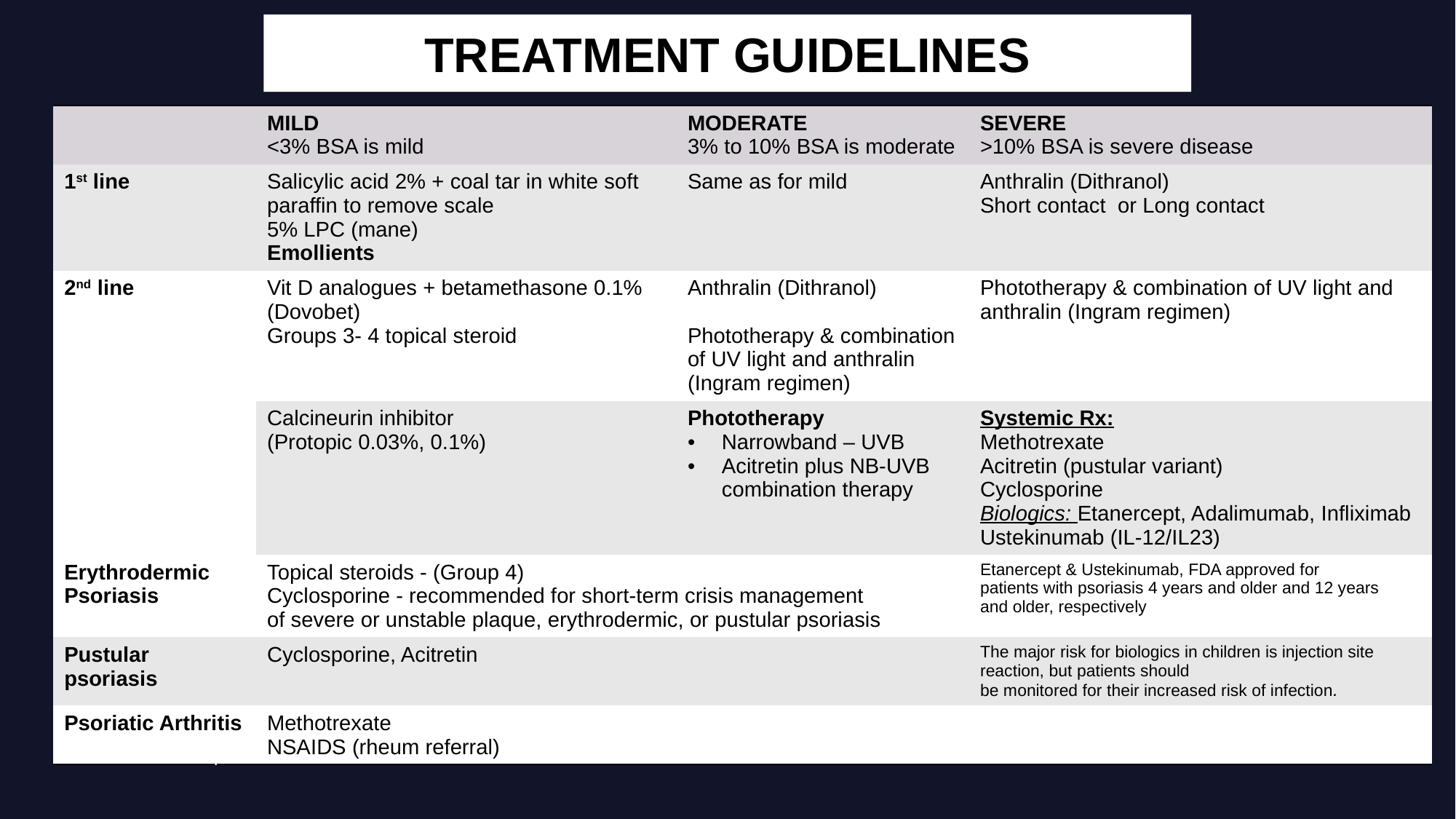

# TREATMENT GUIDELINES
|  | MILD <3% BSA is mild | MODERATE 3% to 10% BSA is moderate | SEVERE >10% BSA is severe disease |
| --- | --- | --- | --- |
| 1st line | Salicylic acid 2% + coal tar in white soft paraffin to remove scale 5% LPC (mane) Emollients | Same as for mild | Anthralin (Dithranol) Short contact or Long contact |
| 2nd line | Vit D analogues + betamethasone 0.1% (Dovobet) Groups 3- 4 topical steroid | Anthralin (Dithranol) Phototherapy & combination of UV light and anthralin (Ingram regimen) | Phototherapy & combination of UV light and anthralin (Ingram regimen) |
|  | Calcineurin inhibitor (Protopic 0.03%, 0.1%) | Phototherapy Narrowband – UVB Acitretin plus NB-UVB combination therapy | Systemic Rx: Methotrexate Acitretin (pustular variant) Cyclosporine Biologics: Etanercept, Adalimumab, Infliximab Ustekinumab (IL-12/IL23) |
| Erythrodermic Psoriasis | Topical steroids - (Group 4) Cyclosporine - recommended for short-term crisis management of severe or unstable plaque, erythrodermic, or pustular psoriasis |  | Etanercept & Ustekinumab, FDA approved for patients with psoriasis 4 years and older and 12 years and older, respectively |
| Pustular psoriasis | Cyclosporine, Acitretin |  | The major risk for biologics in children is injection site reaction, but patients should be monitored for their increased risk of infection. |
| Psoriatic Arthritis | Methotrexate NSAIDS (rheum referral) |  |  |
.